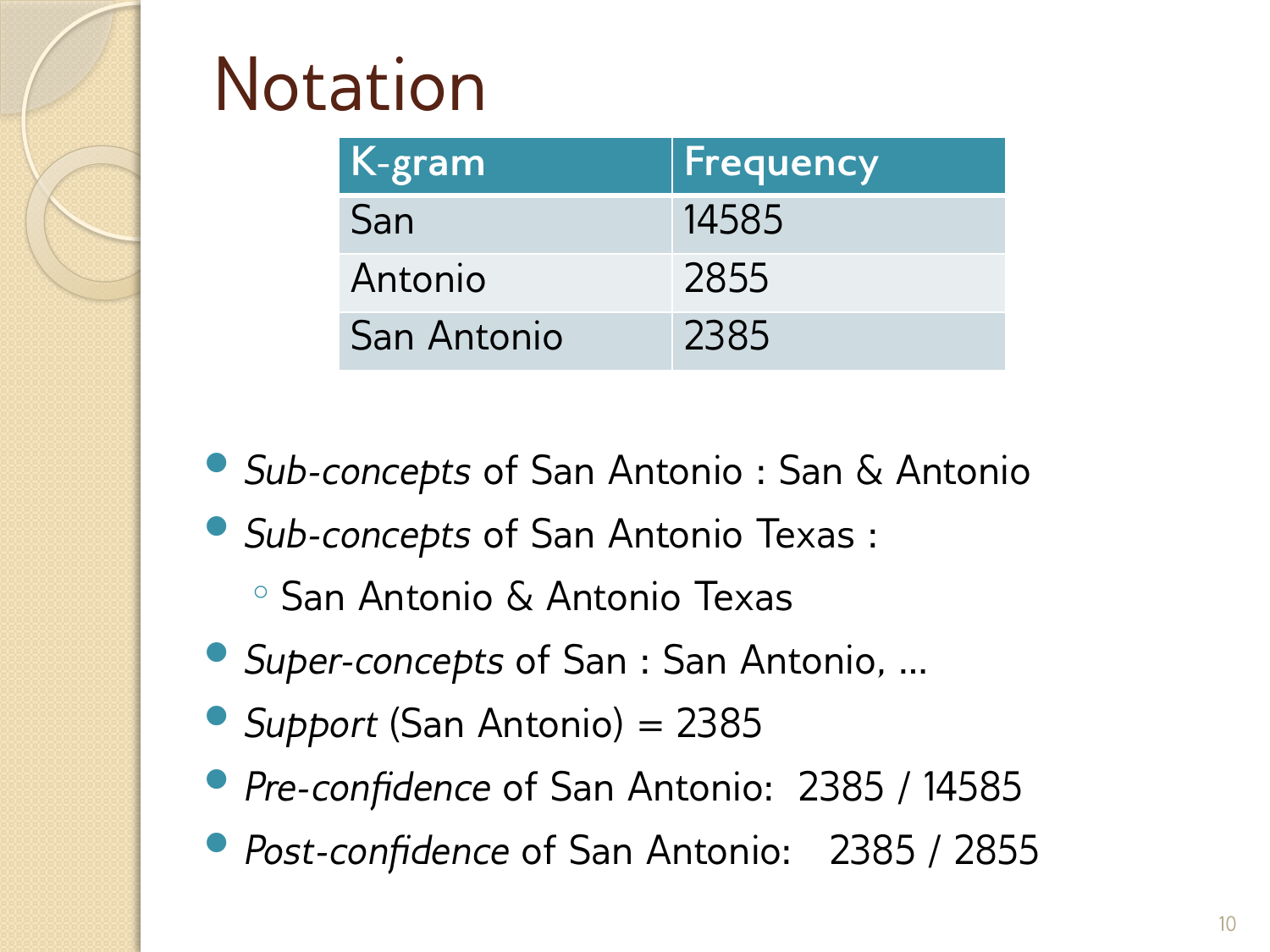

# Notation
| K-gram | Frequency |
| --- | --- |
| San | 14585 |
| Antonio | 2855 |
| San Antonio | 2385 |
Sub-concepts of San Antonio : San & Antonio
Sub-concepts of San Antonio Texas :
San Antonio & Antonio Texas
Super-concepts of San : San Antonio, …
Support (San Antonio) = 2385
Pre-confidence of San Antonio:  2385 / 14585
Post-confidence of San Antonio:   2385 / 2855
10